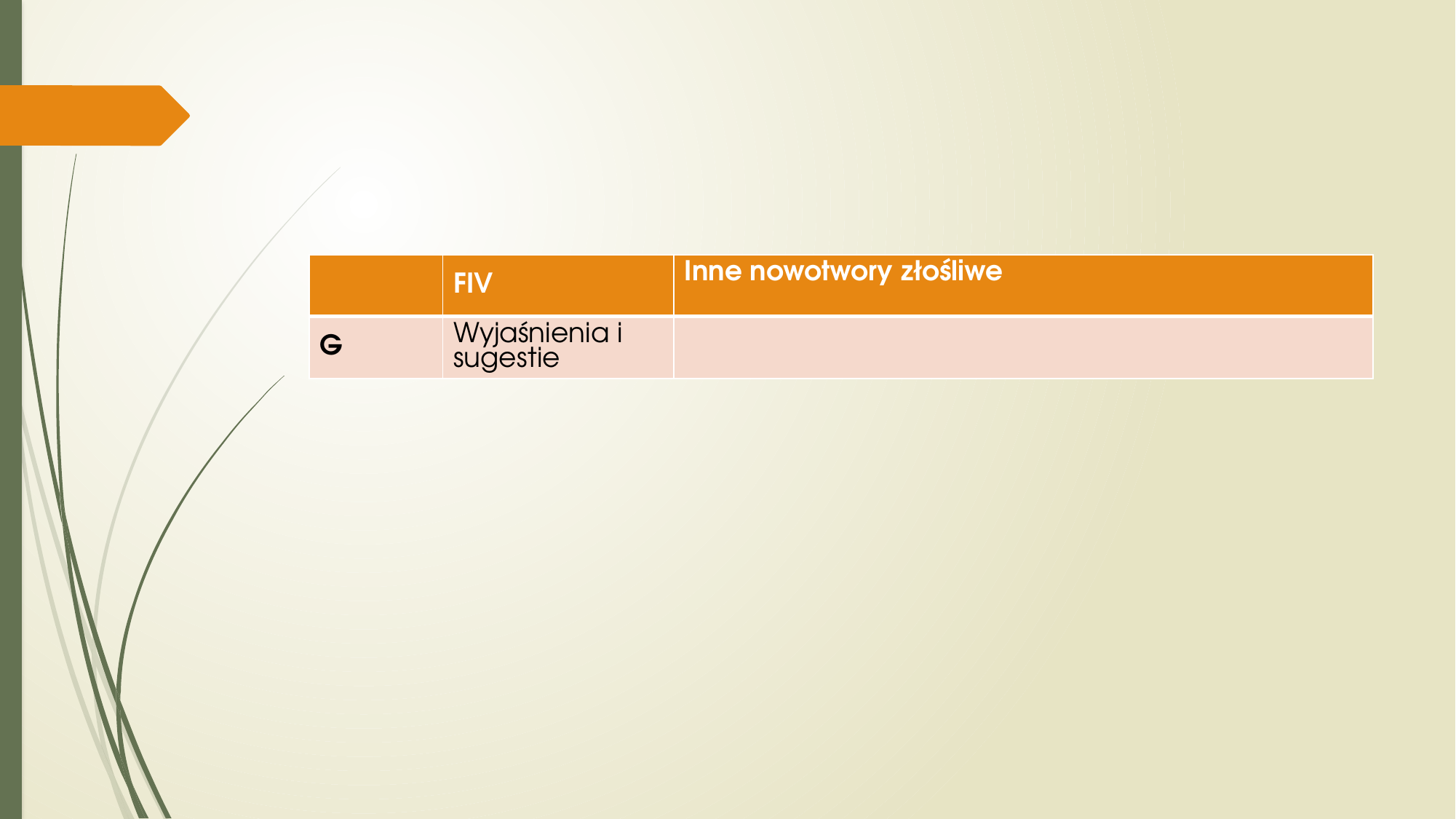

#
|  | FIV | Inne nowotwory złośliwe |
| --- | --- | --- |
| G | Wyjaśnienia i sugestie |  |